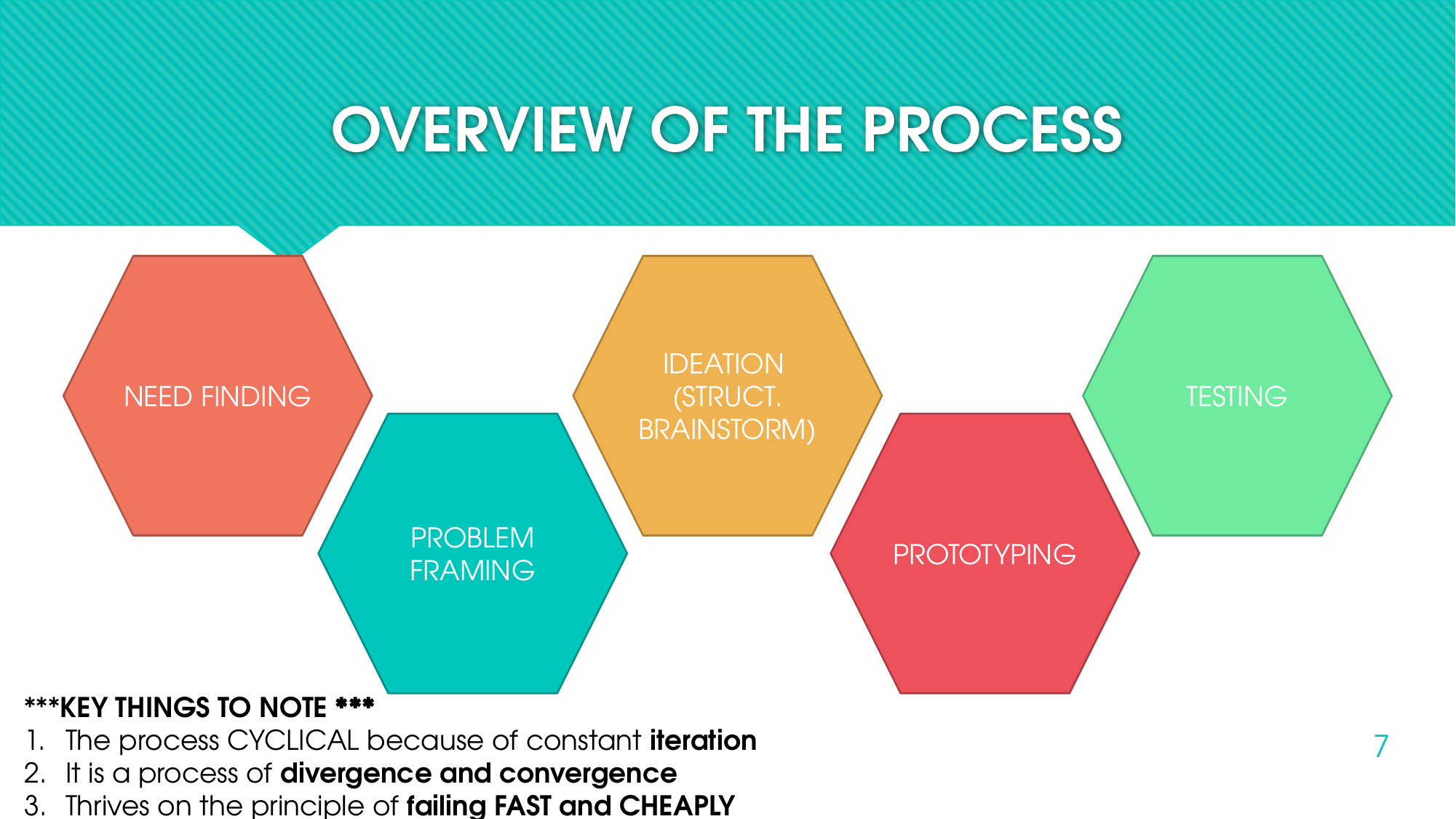

# OVERVIEW OF THE PROCESS
NEED FINDING
IDEATION
(STRUCT. BRAINSTORM)
TESTING
PROBLEM
FRAMING
PROTOTYPING
***KEY THINGS TO NOTE ***
The process CYCLICAL because of constant iteration
It is a process of divergence and convergence
Thrives on the principle of failing FAST and CHEAPLY
7